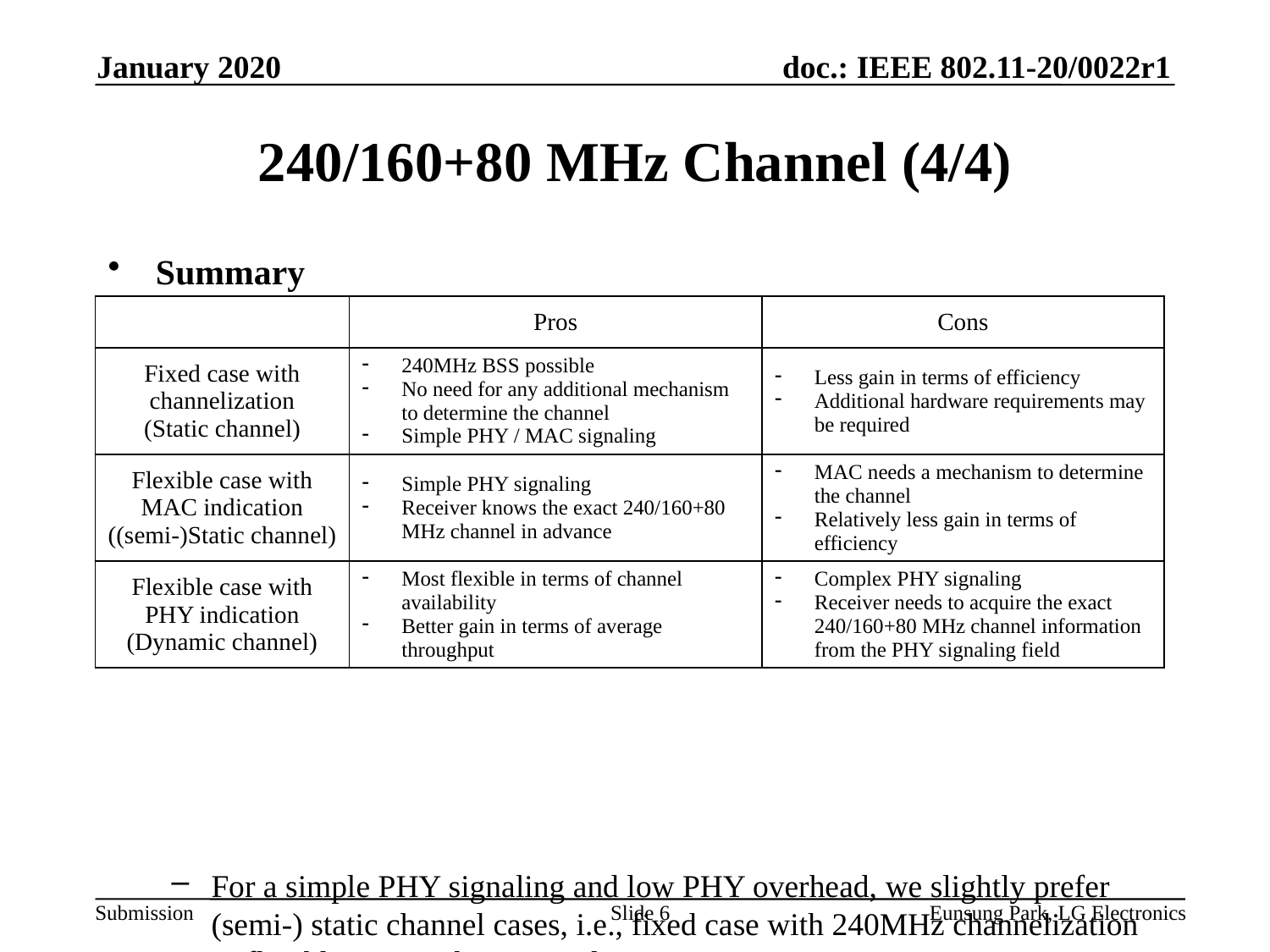

January 2020
# 240/160+80 MHz Channel (4/4)
Summary

For a simple PHY signaling and low PHY overhead, we slightly prefer (semi-) static channel cases, i.e., fixed case with 240MHz channelization or flexible case with MAC indication
Efficiency can be sufficiently enhanced by preamble puncturing or multiple RU aggregation already defined in 11be

|  | Pros | Cons |
| --- | --- | --- |
| Fixed case with channelization (Static channel) | 240MHz BSS possible No need for any additional mechanism to determine the channel Simple PHY / MAC signaling | Less gain in terms of efficiency Additional hardware requirements may be required |
| Flexible case with MAC indication ((semi-)Static channel) | Simple PHY signaling Receiver knows the exact 240/160+80 MHz channel in advance | MAC needs a mechanism to determine the channel Relatively less gain in terms of efficiency |
| Flexible case with PHY indication (Dynamic channel) | Most flexible in terms of channel availability Better gain in terms of average throughput | Complex PHY signaling Receiver needs to acquire the exact 240/160+80 MHz channel information from the PHY signaling field |
Slide 6
Eunsung Park, LG Electronics